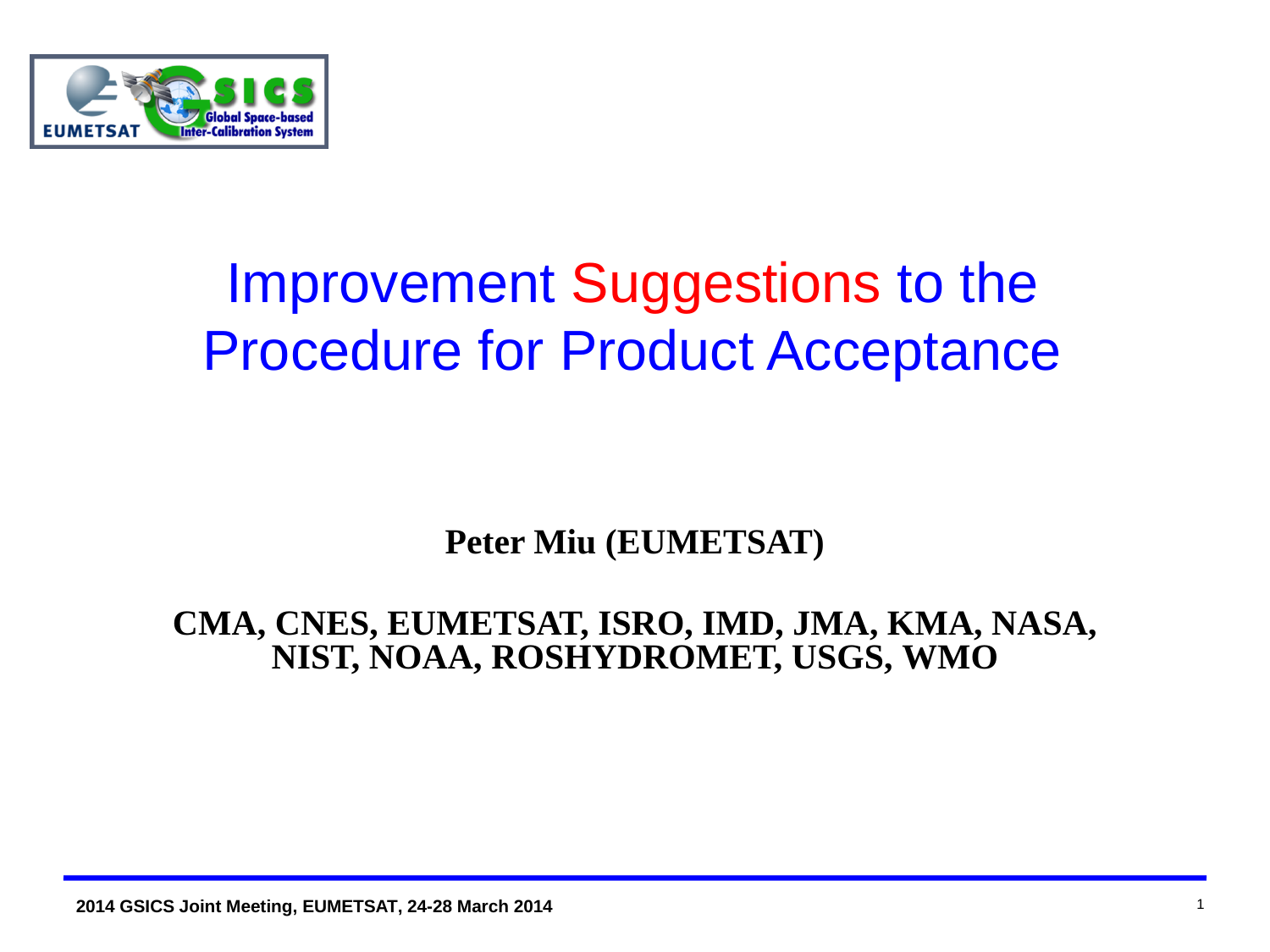

# Improvement Suggestions to the Procedure for Product Acceptance

Peter Miu (EUMETSAT)

CMA, CNES, EUMETSAT, ISRO, IMD, JMA, KMA, NASA, NIST, NOAA, ROSHYDROMET, USGS, WMO
1